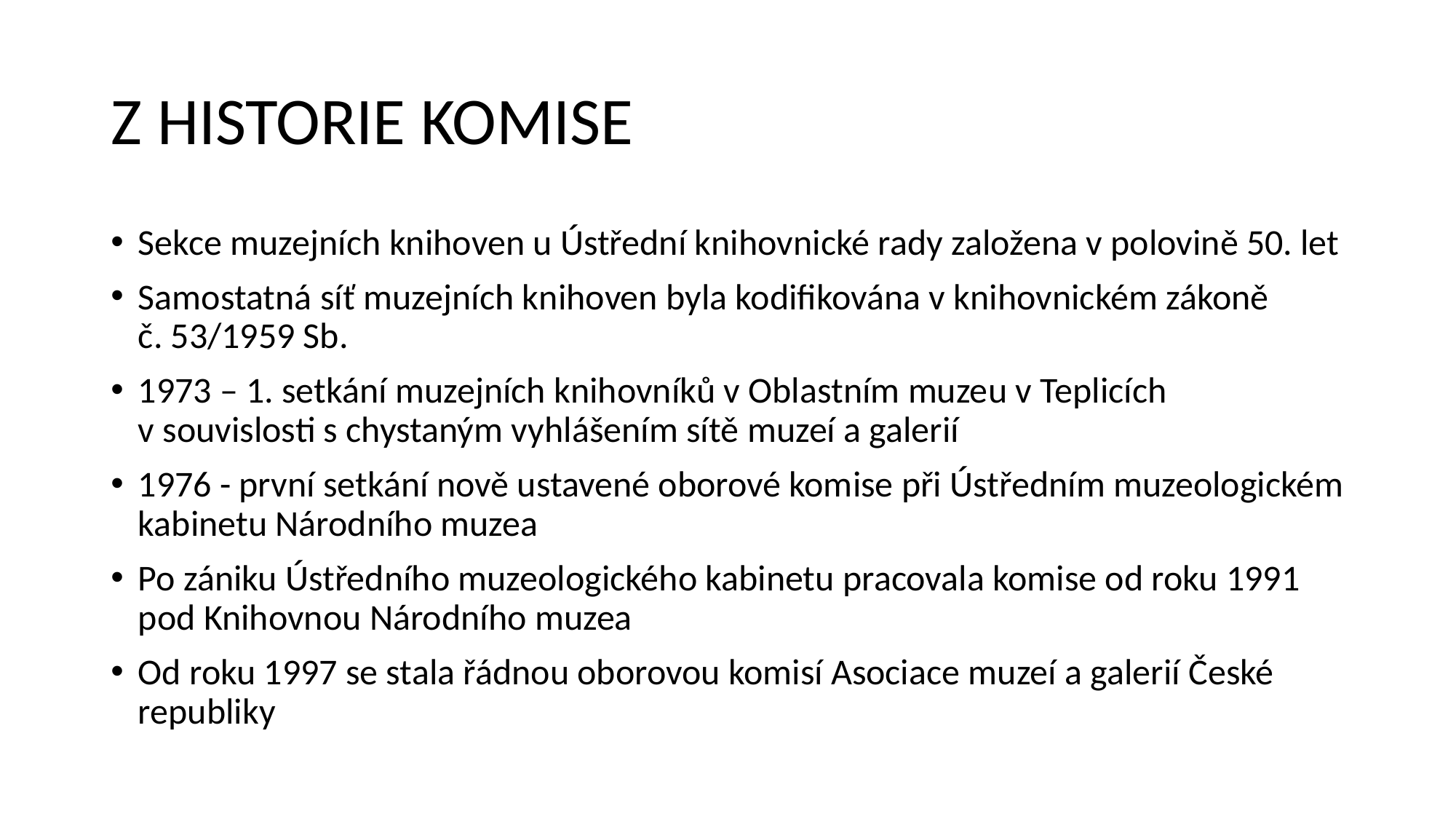

# Z HISTORIE KOMISE
Sekce muzejních knihoven u Ústřední knihovnické rady založena v polovině 50. let
Samostatná síť muzejních knihoven byla kodifikována v knihovnickém zákoně        č. 53/1959 Sb.
1973 – 1. setkání muzejních knihovníků v Oblastním muzeu v Teplicích                    v souvislosti s chystaným vyhlášením sítě muzeí a galerií
1976 - první setkání nově ustavené oborové komise při Ústředním muzeologickém kabinetu Národního muzea
Po zániku Ústředního muzeologického kabinetu pracovala komise od roku 1991 pod Knihovnou Národního muzea
Od roku 1997 se stala řádnou oborovou komisí Asociace muzeí a galerií České republiky